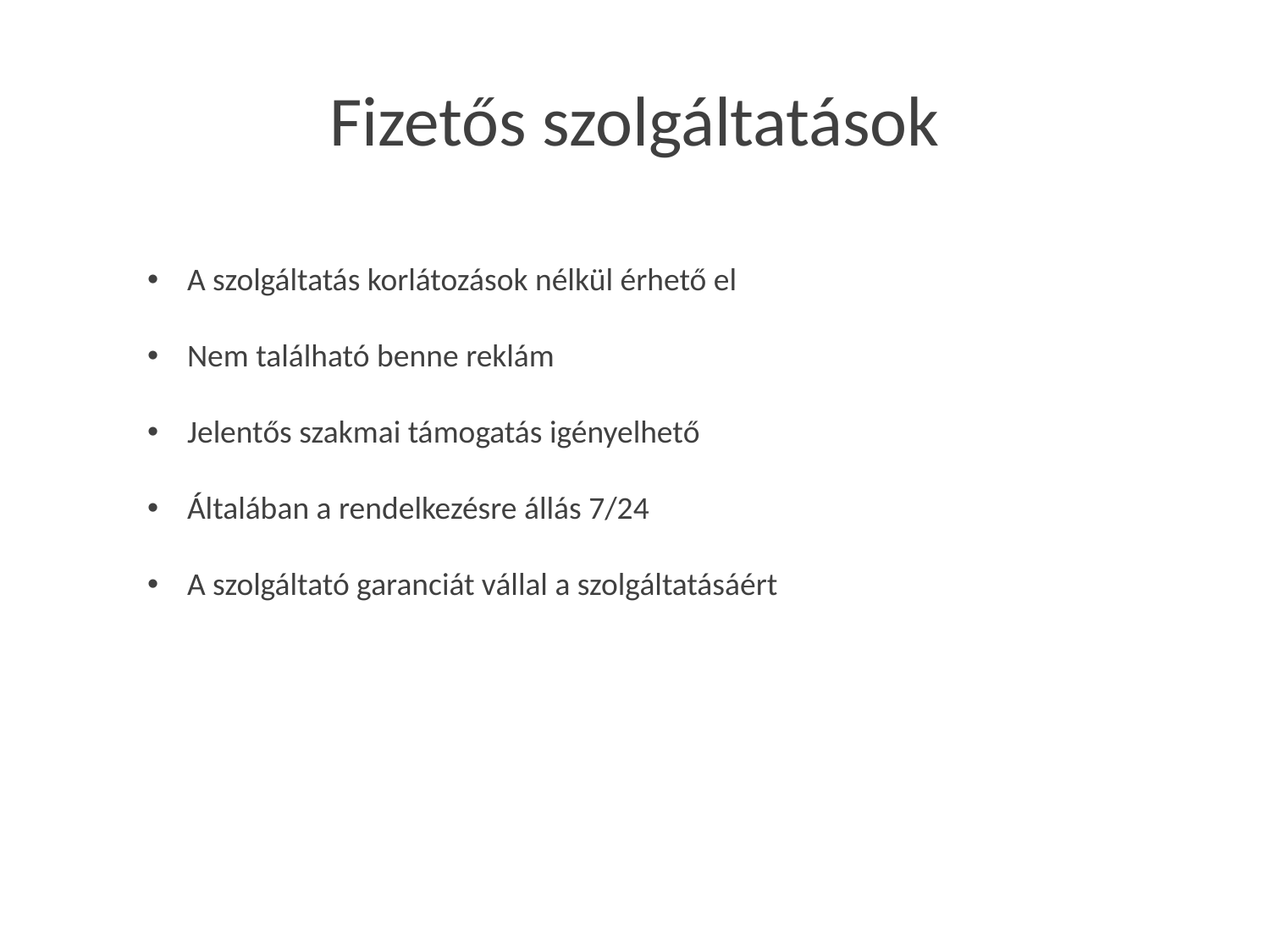

# Fizetős szolgáltatások
A szolgáltatás korlátozások nélkül érhető el

Nem található benne reklám

Jelentős szakmai támogatás igényelhető

Általában a rendelkezésre állás 7/24

A szolgáltató garanciát vállal a szolgáltatásáért